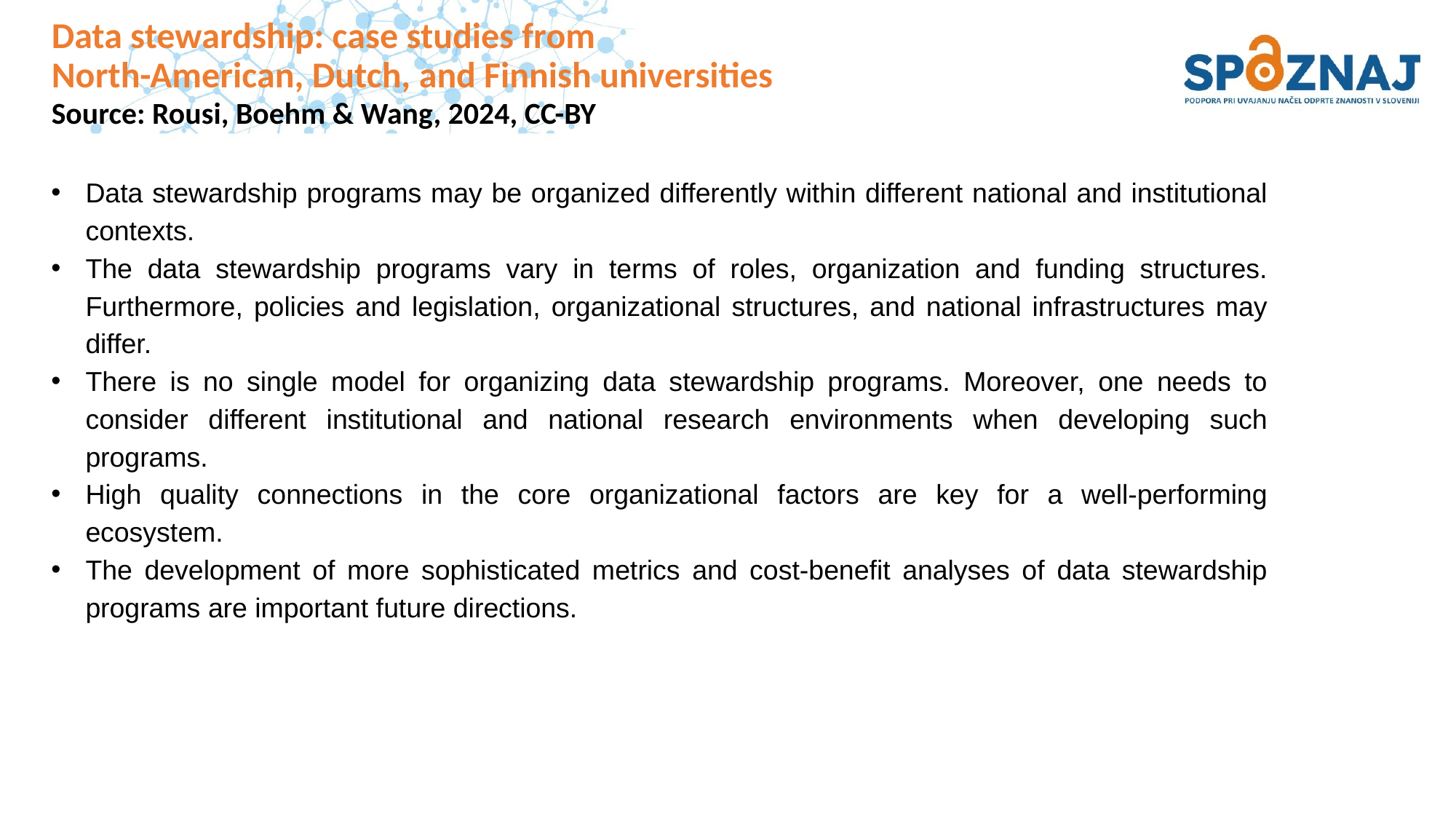

# Data stewardship: case studies from North-American, Dutch, and Finnish universities
Source: Rousi, Boehm & Wang, 2024, CC-BY
Data stewardship programs may be organized differently within different national and institutional contexts.
The data stewardship programs vary in terms of roles, organization and funding structures. Furthermore, policies and legislation, organizational structures, and national infrastructures may differ.
There is no single model for organizing data stewardship programs. Moreover, one needs to consider different institutional and national research environments when developing such programs.
High quality connections in the core organizational factors are key for a well-performing ecosystem.
The development of more sophisticated metrics and cost-benefit analyses of data stewardship programs are important future directions.